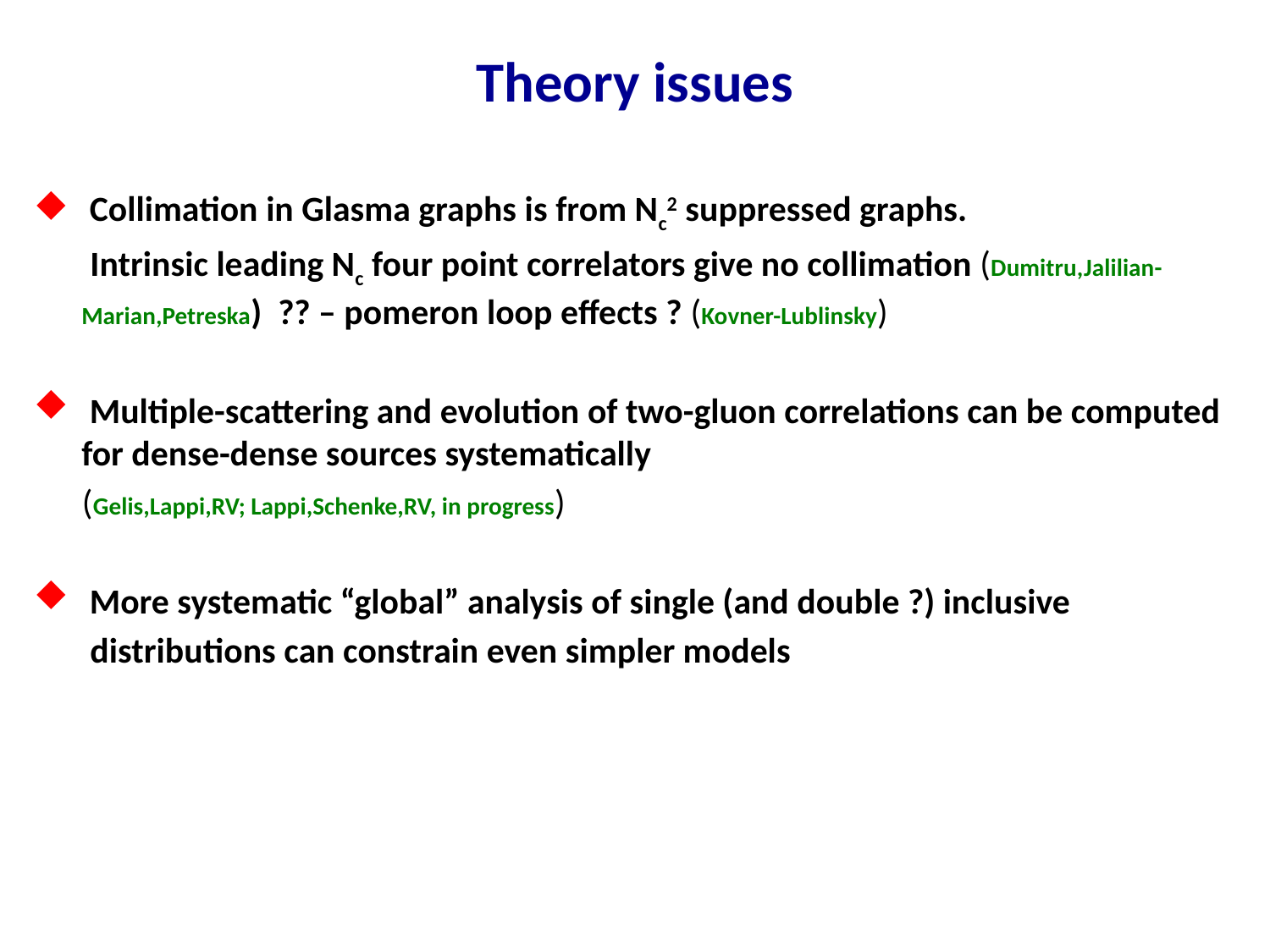

# Theory issues
 Collimation in Glasma graphs is from Nc2 suppressed graphs.
       Intrinsic leading Nc four point correlators give no collimation (Dumitru,Jalilian-Marian,Petreska)  ?? – pomeron loop effects ? (Kovner-Lublinsky)

 Multiple-scattering and evolution of two-gluon correlations can be computed for dense-dense sources systematically
      (Gelis,Lappi,RV; Lappi,Schenke,RV, in progress)

 More systematic “global” analysis of single (and double ?) inclusive
       distributions can constrain even simpler models